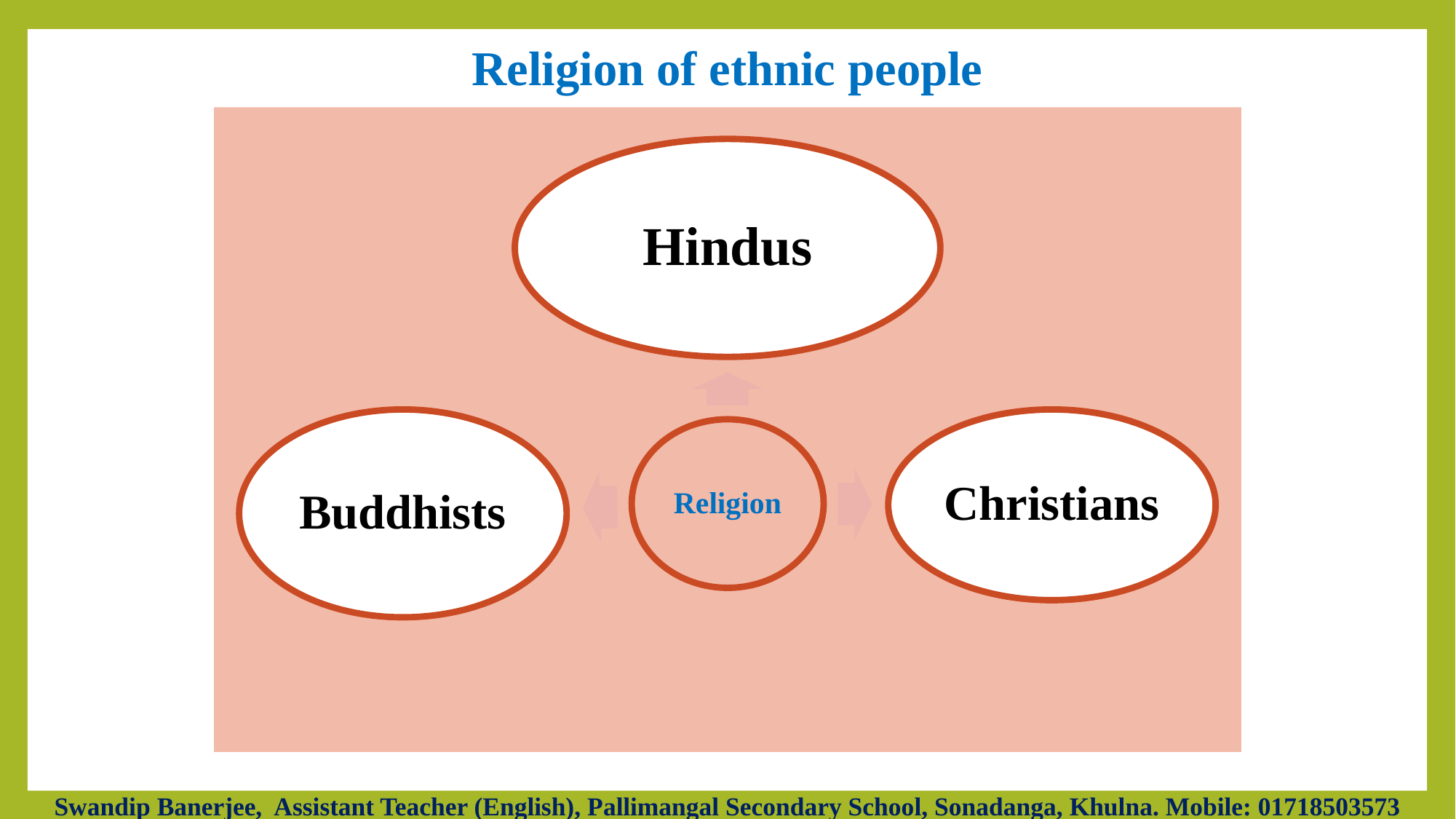

Religion of ethnic people
Religion

Hindus

Christians

Buddhists